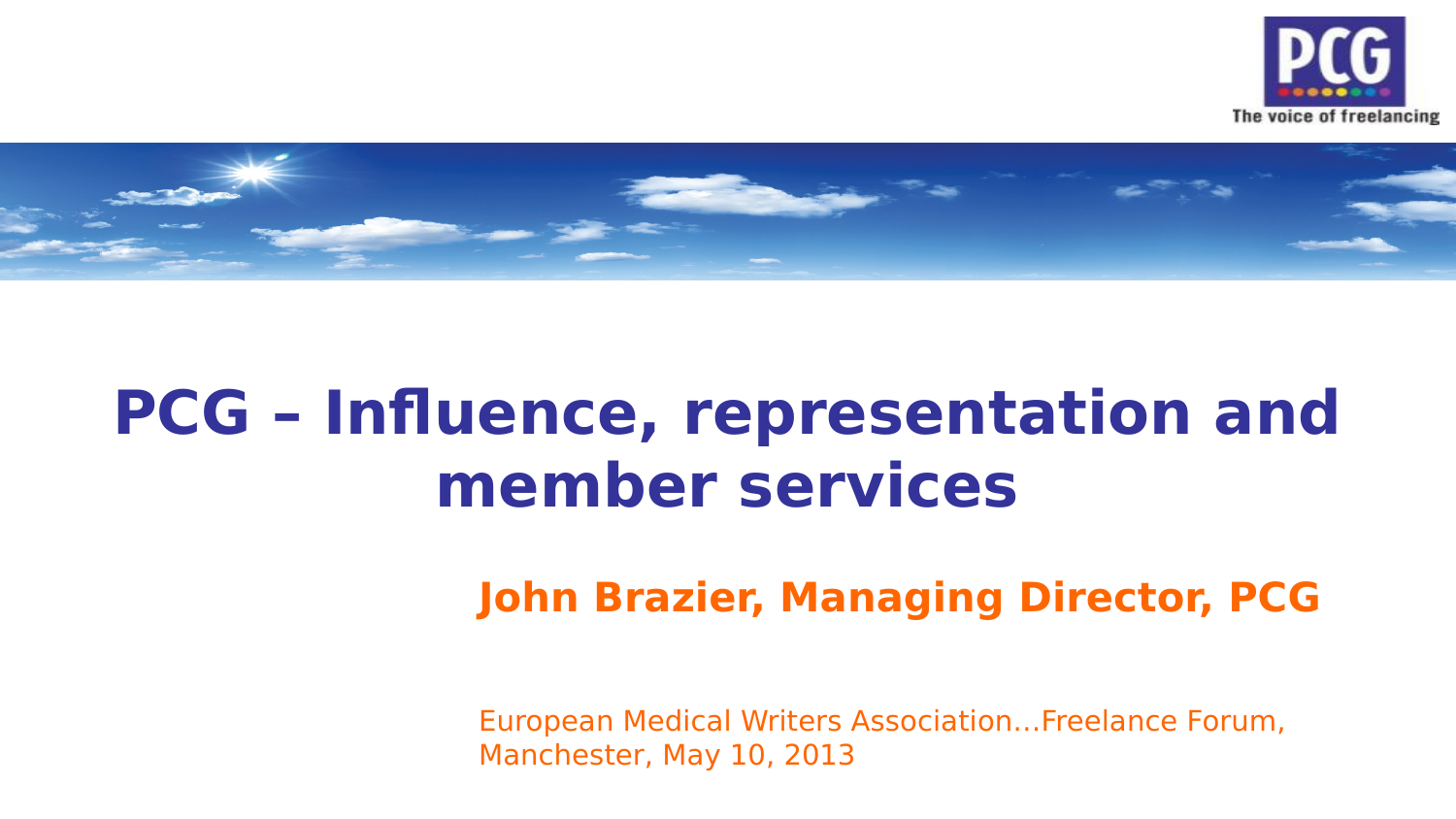

PCG – Influence, representation and member services
John Brazier, Managing Director, PCG

European Medical Writers Association…Freelance Forum, Manchester, May 10, 2013